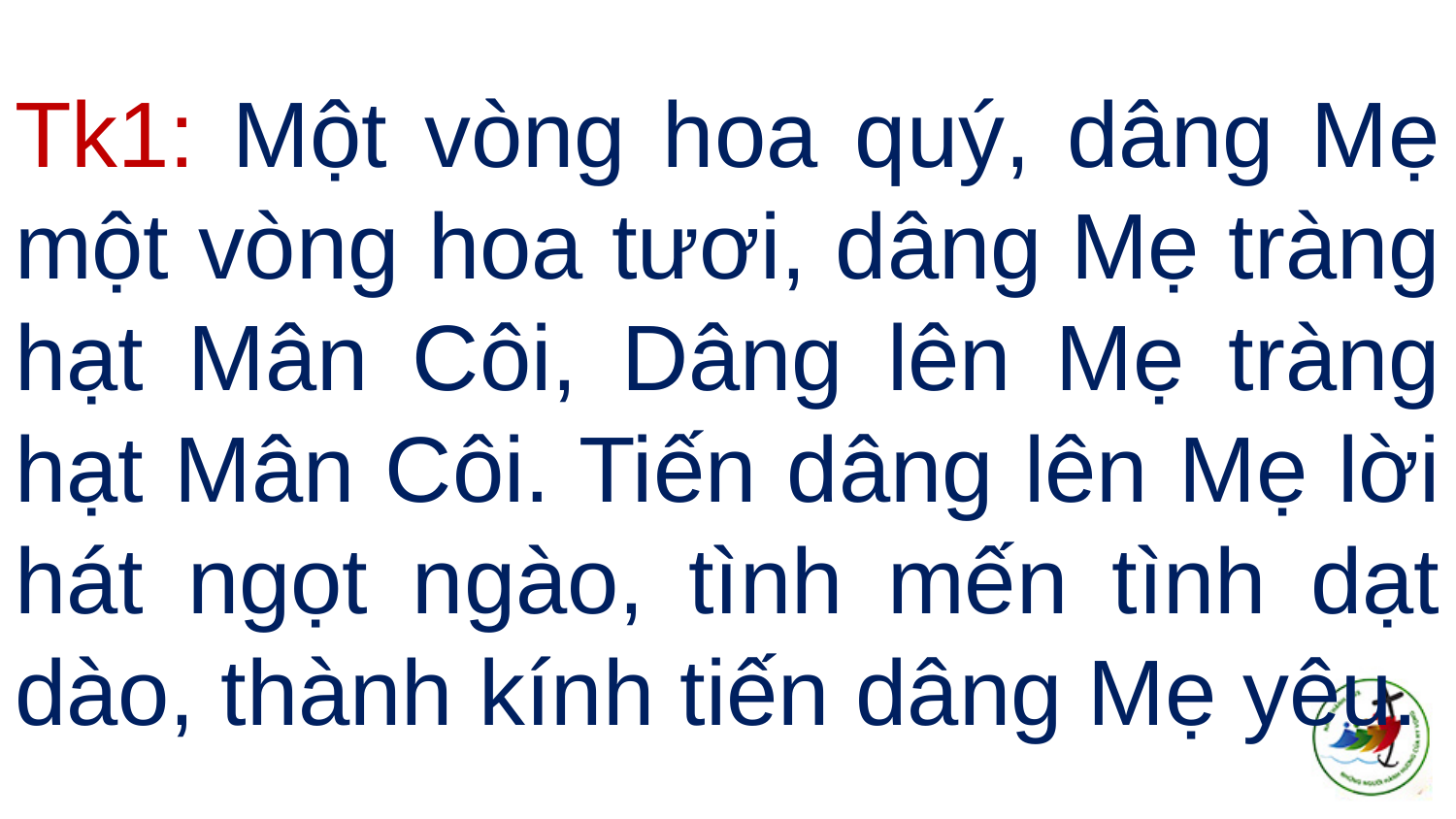

# Tk1: Một vòng hoa quý, dâng Mẹ một vòng hoa tươi, dâng Mẹ tràng hạt Mân Côi, Dâng lên Mẹ tràng hạt Mân Côi. Tiến dâng lên Mẹ lời hát ngọt ngào, tình mến tình dạt dào, thành kính tiến dâng Mẹ yêu.